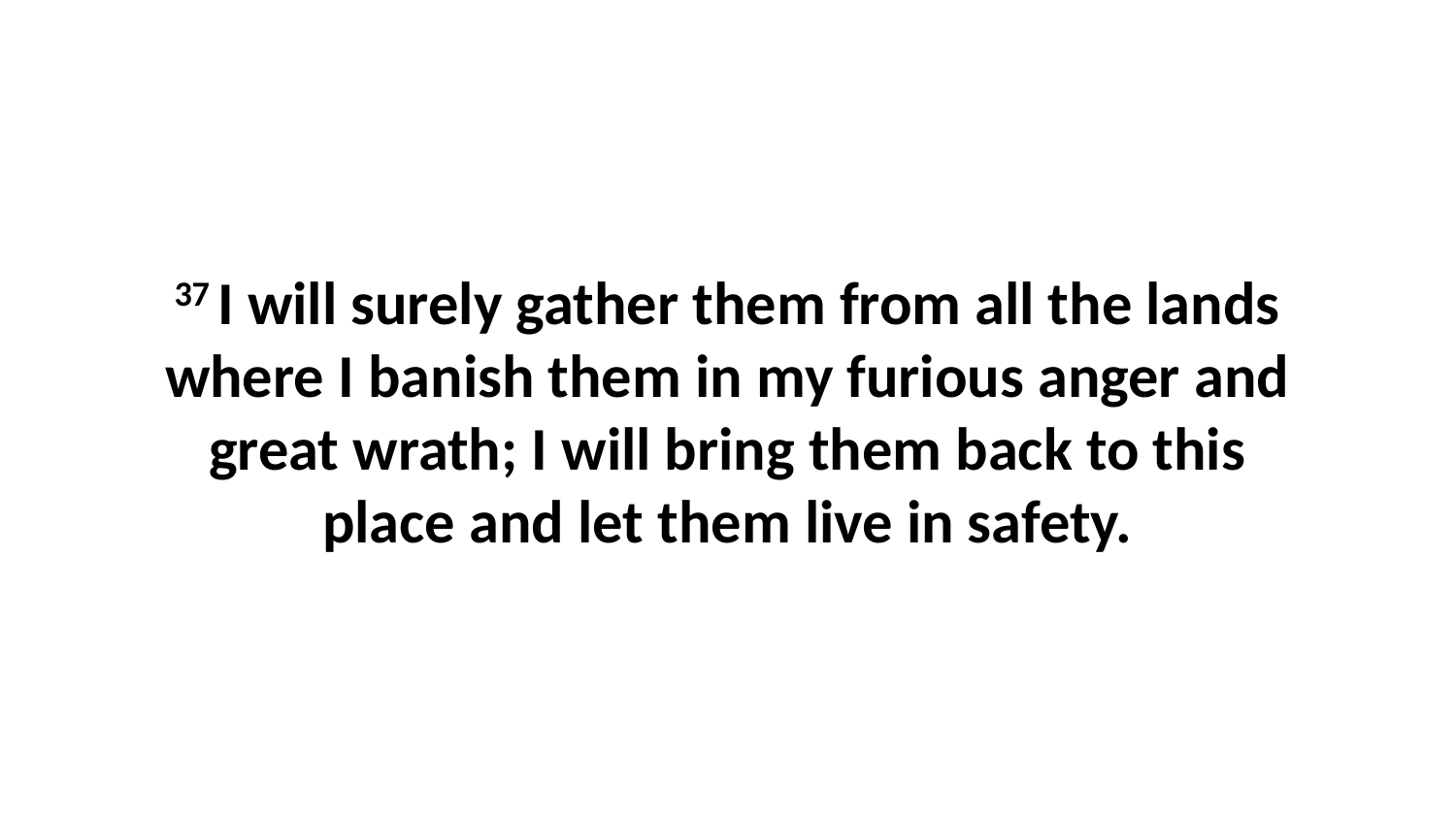

37 I will surely gather them from all the lands where I banish them in my furious anger and great wrath; I will bring them back to this place and let them live in safety.